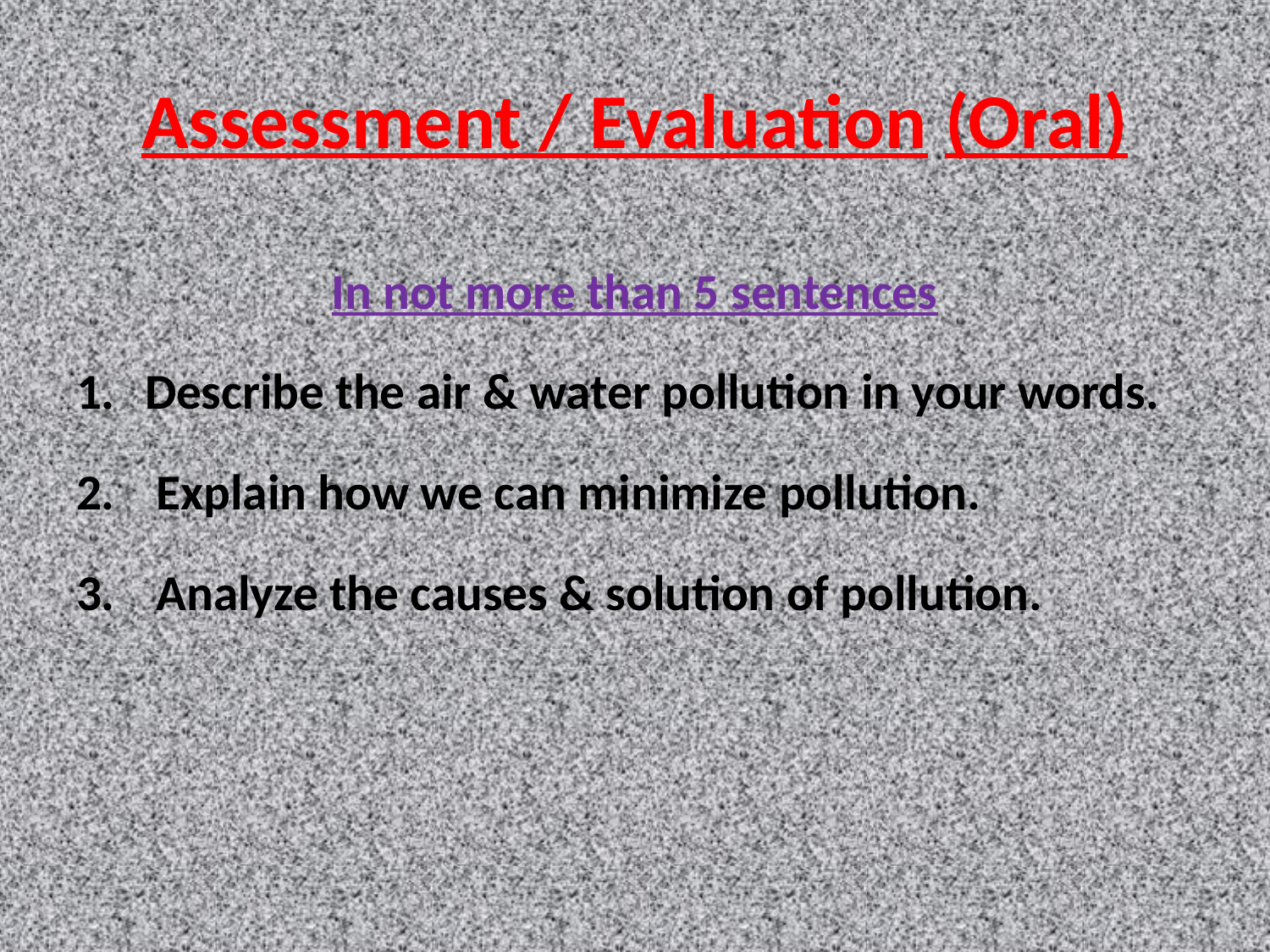

# Assessment / Evaluation (Oral)
In not more than 5 sentences
Describe the air & water pollution in your words.
 Explain how we can minimize pollution.
 Analyze the causes & solution of pollution.